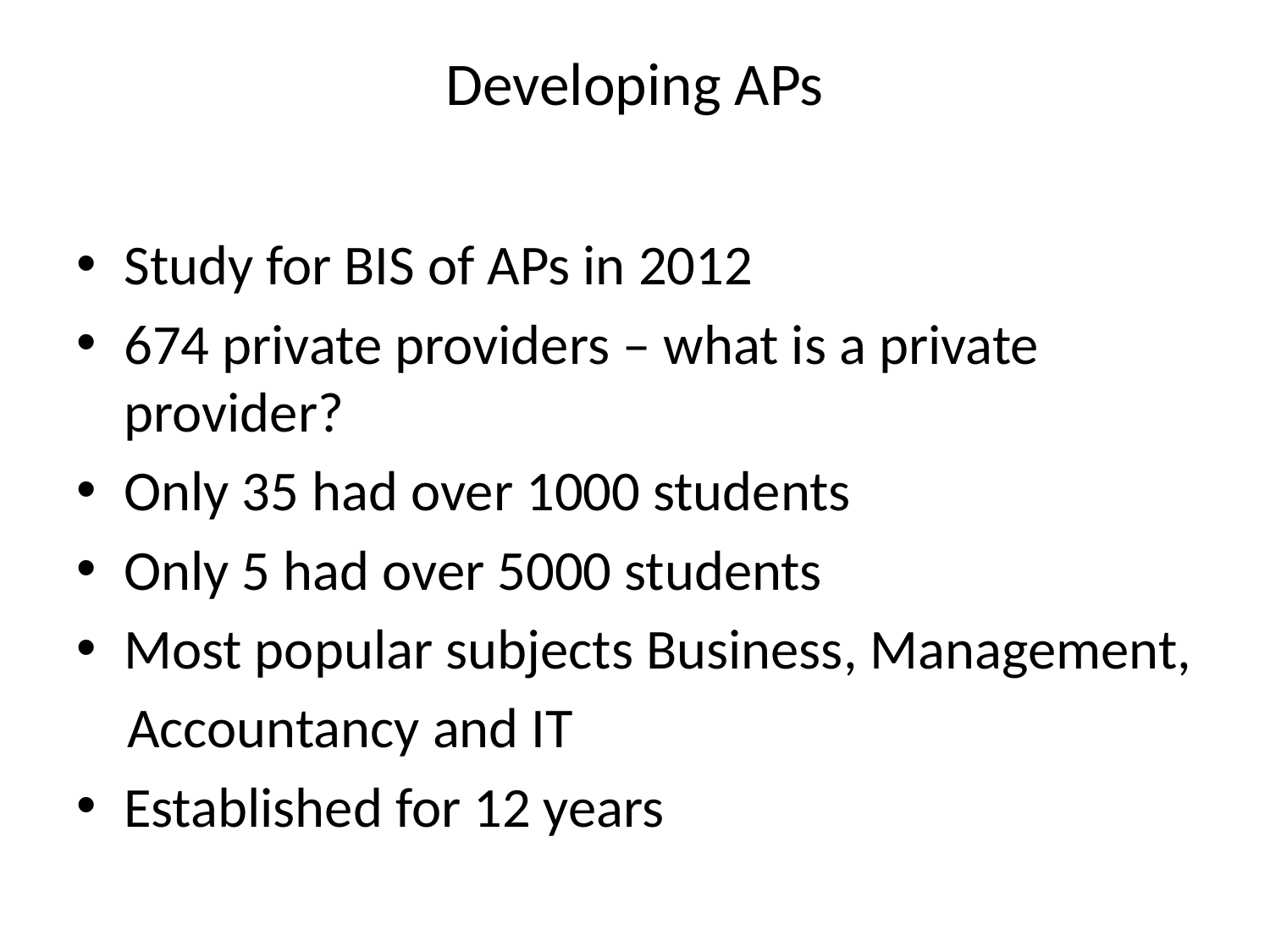

# Developing APs
Study for BIS of APs in 2012
674 private providers – what is a private provider?
Only 35 had over 1000 students
Only 5 had over 5000 students
Most popular subjects Business, Management,
    Accountancy and IT
Established for 12 years